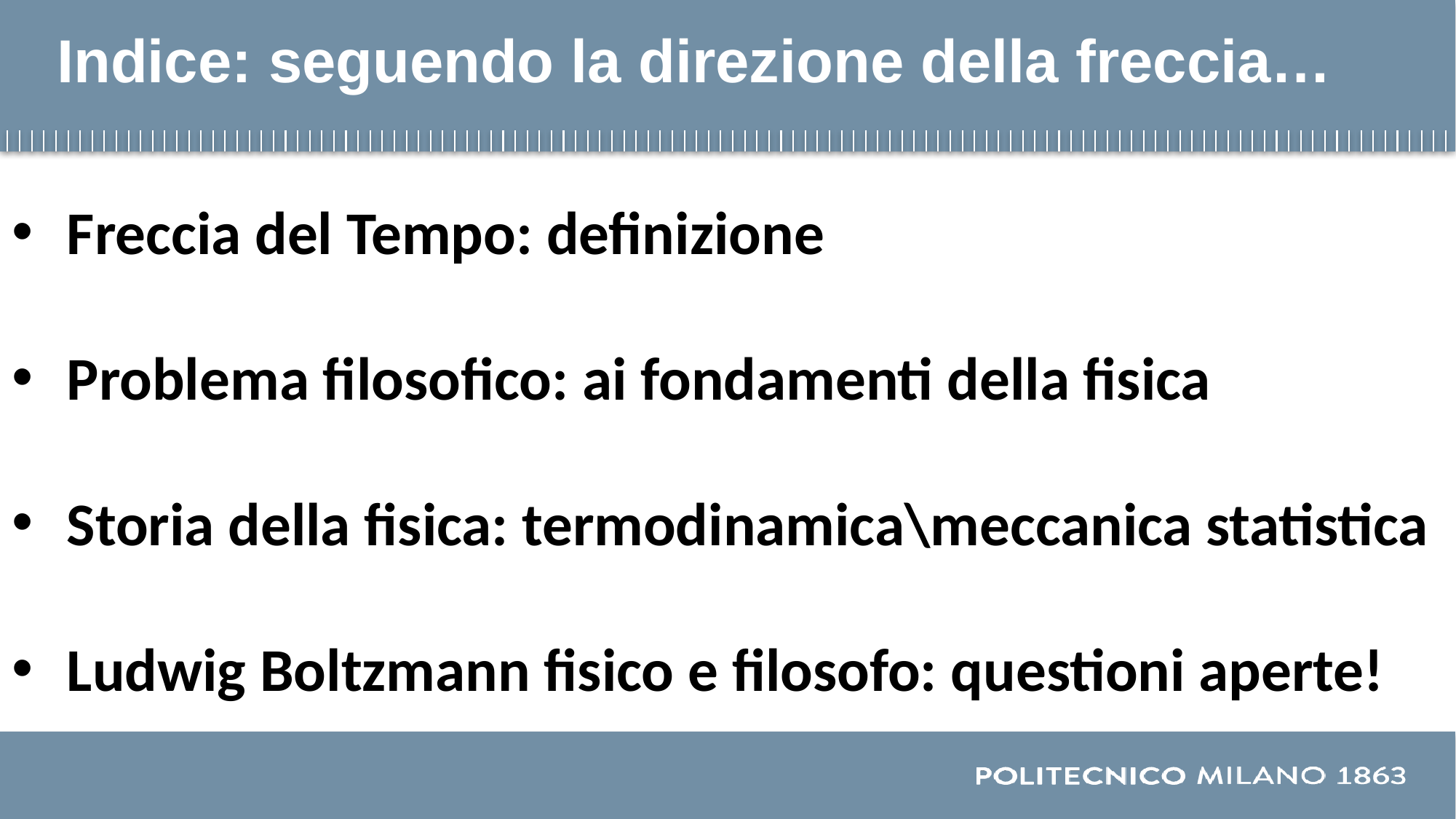

# Indice: seguendo la direzione della freccia…

Freccia del Tempo: definizione

Problema filosofico: ai fondamenti della fisica

Storia della fisica: termodinamica\meccanica statistica

Ludwig Boltzmann fisico e filosofo: questioni aperte!